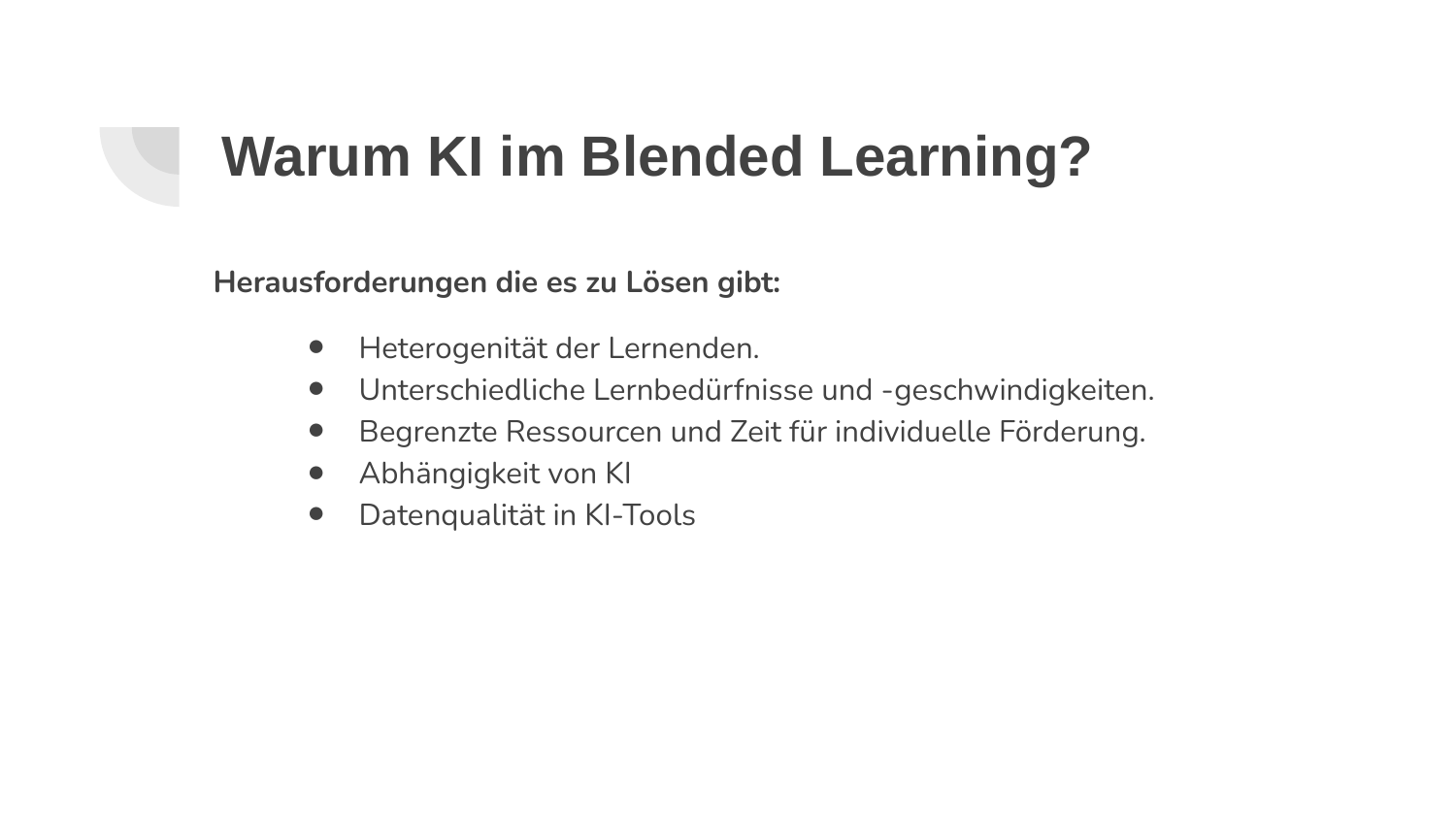

# Warum KI im Blended Learning?
Herausforderungen die es zu Lösen gibt:
Heterogenität der Lernenden.
Unterschiedliche Lernbedürfnisse und -geschwindigkeiten.
Begrenzte Ressourcen und Zeit für individuelle Förderung.
Abhängigkeit von KI
Datenqualität in KI-Tools